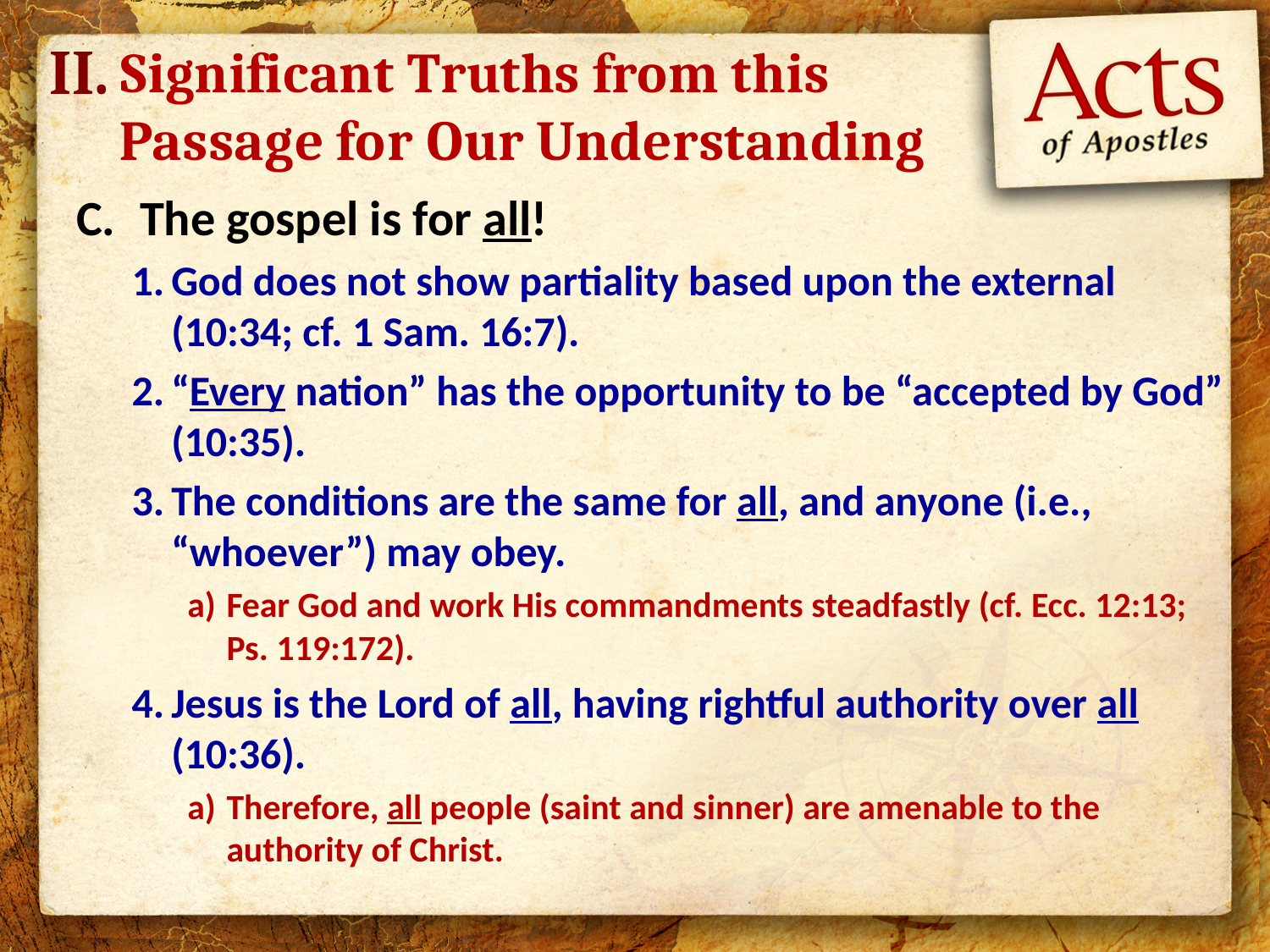

II.
Significant Truths from this Passage for Our Understanding
The gospel is for all!
God does not show partiality based upon the external (10:34; cf. 1 Sam. 16:7).
“Every nation” has the opportunity to be “accepted by God” (10:35).
The conditions are the same for all, and anyone (i.e., “whoever”) may obey.
Fear God and work His commandments steadfastly (cf. Ecc. 12:13; Ps. 119:172).
Jesus is the Lord of all, having rightful authority over all (10:36).
Therefore, all people (saint and sinner) are amenable to the authority of Christ.